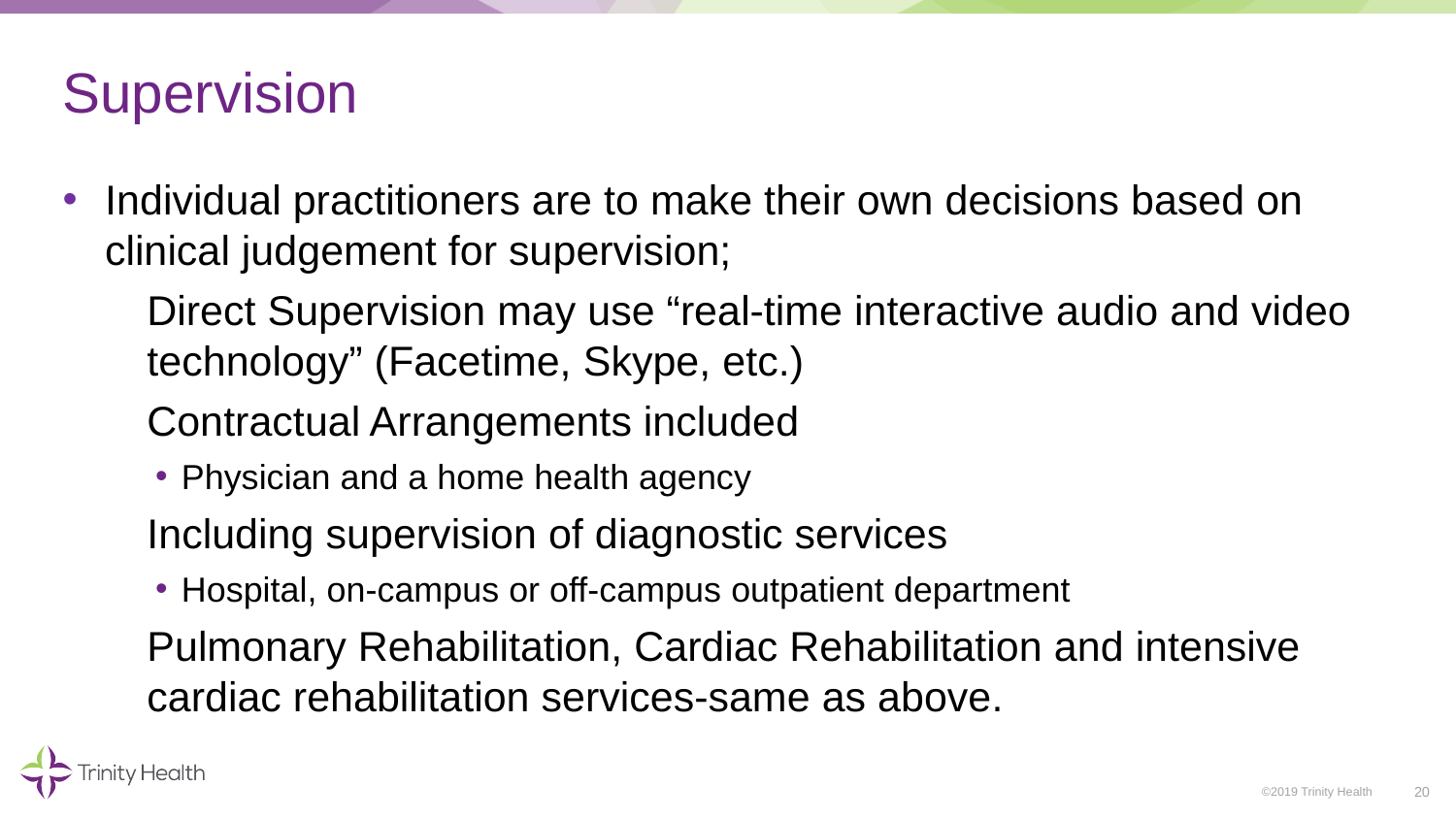

# Supervision
Individual practitioners are to make their own decisions based on clinical judgement for supervision;
Direct Supervision may use “real-time interactive audio and video technology” (Facetime, Skype, etc.)
Contractual Arrangements included
Physician and a home health agency
Including supervision of diagnostic services
Hospital, on-campus or off-campus outpatient department
Pulmonary Rehabilitation, Cardiac Rehabilitation and intensive cardiac rehabilitation services-same as above.
20
©2019 Trinity Health